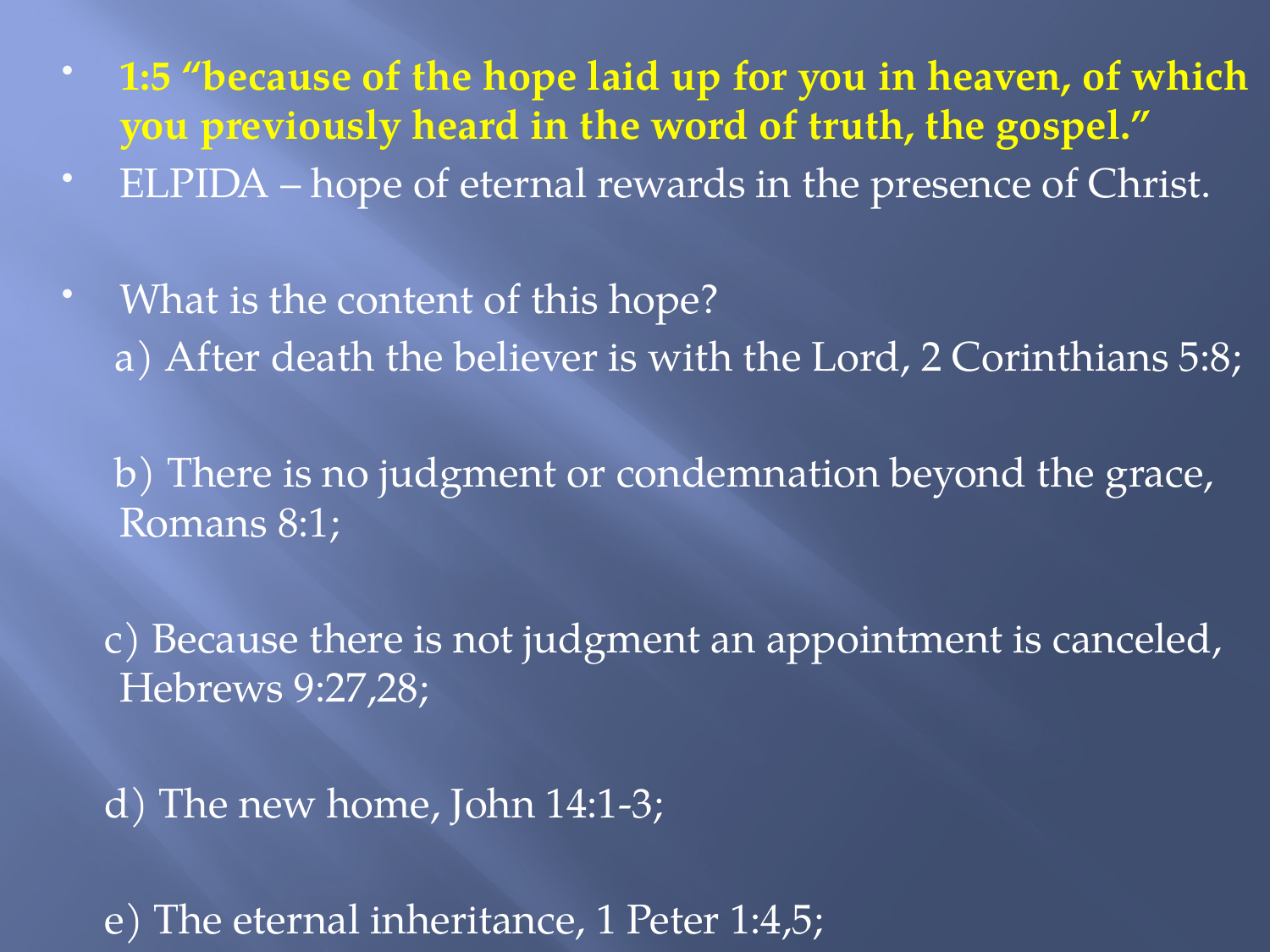

1:5 “because of the hope laid up for you in heaven, of which you previously heard in the word of truth, the gospel.”
ELPIDA – hope of eternal rewards in the presence of Christ.

What is the content of this hope?
     a) After death the believer is with the Lord, 2 Corinthians 5:8;

     b) There is no judgment or condemnation beyond the grace, Romans 8:1;

    c) Because there is not judgment an appointment is canceled, Hebrews 9:27,28;

    d) The new home, John 14:1-3;

    e) The eternal inheritance, 1 Peter 1:4,5;